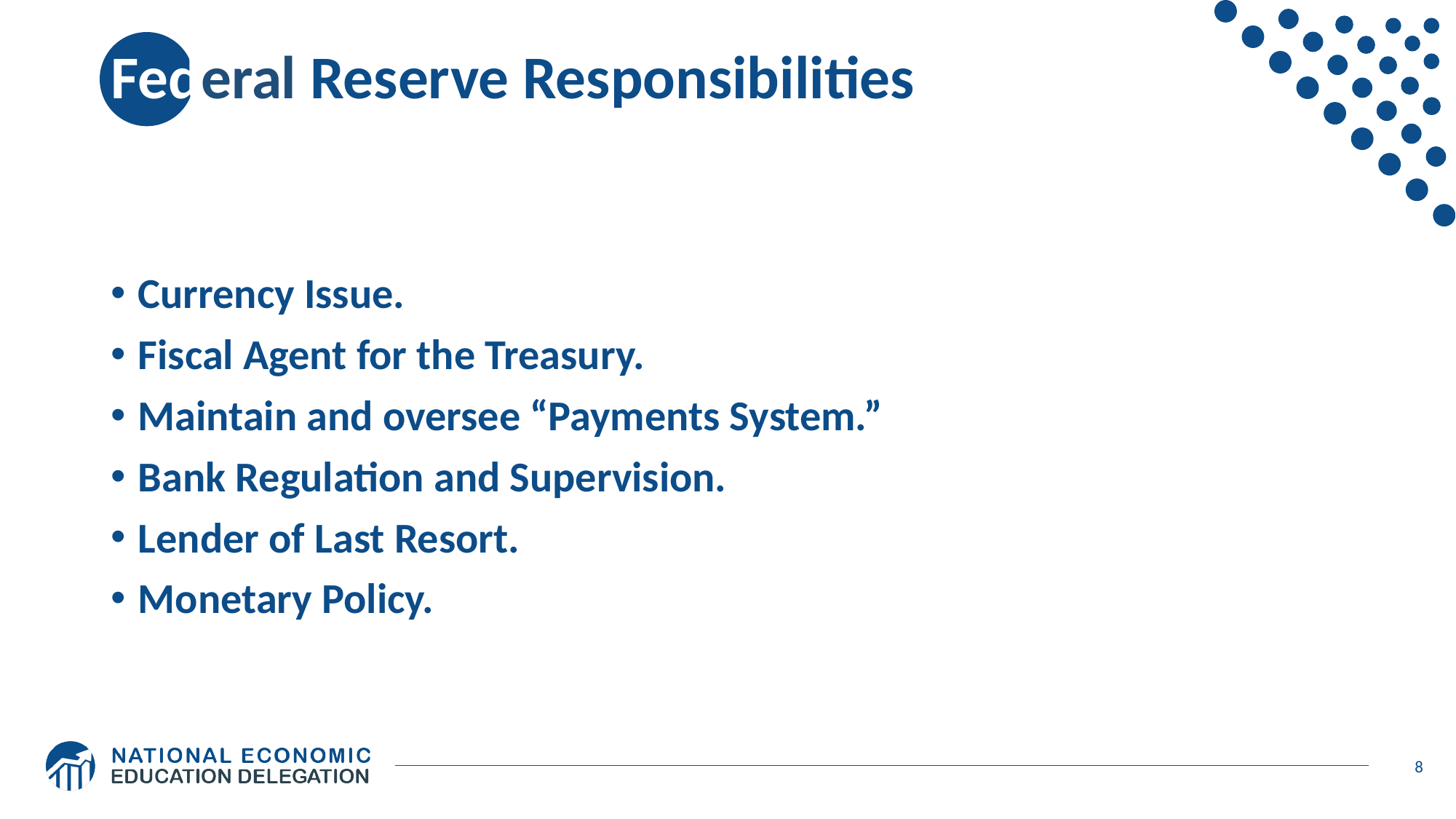

# Federal Reserve Responsibilities
Currency Issue.
Fiscal Agent for the Treasury.
Maintain and oversee “Payments System.”
Bank Regulation and Supervision.
Lender of Last Resort.
Monetary Policy.
8